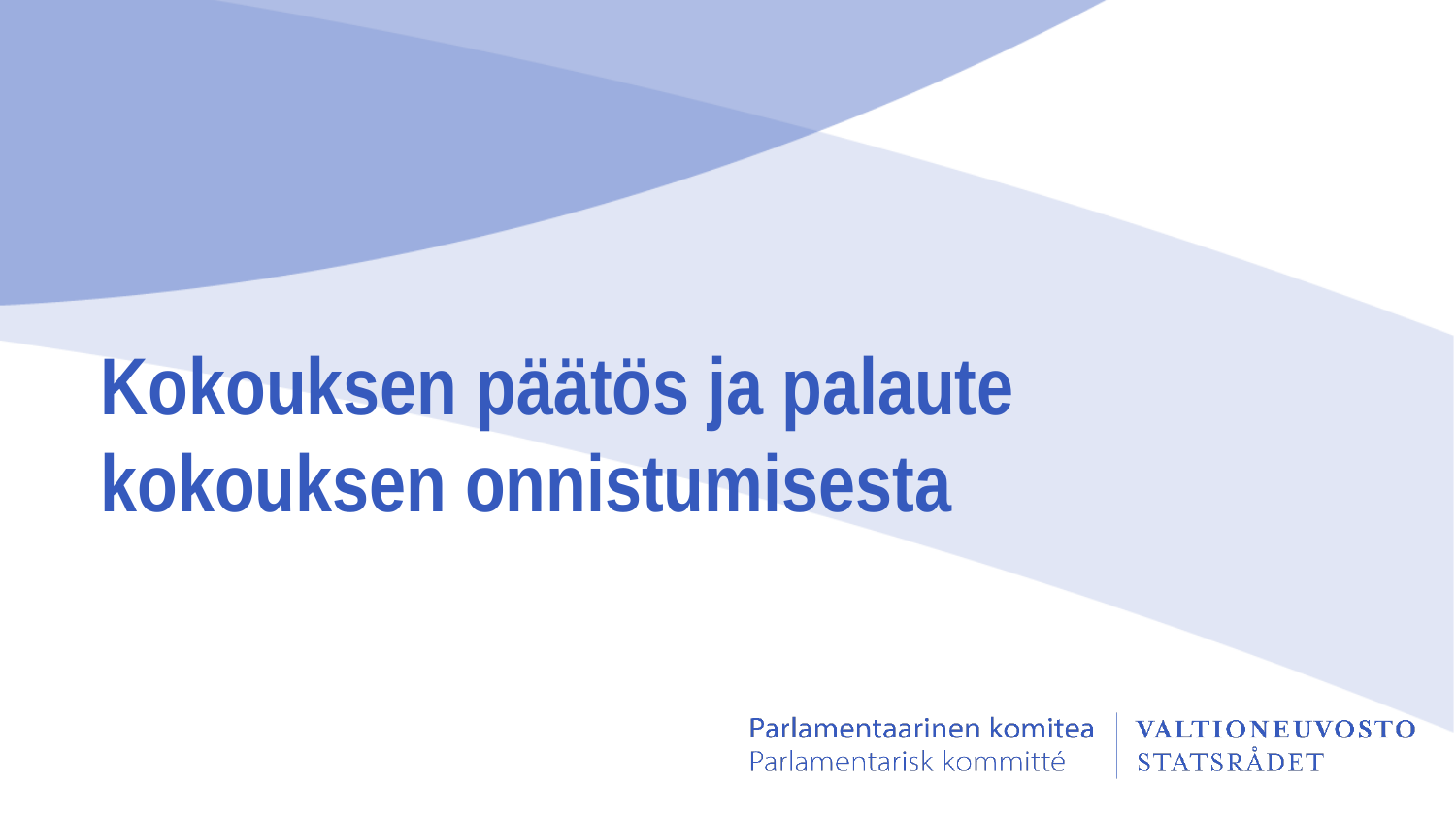

# Kokouksen päätös ja palaute kokouksen onnistumisesta